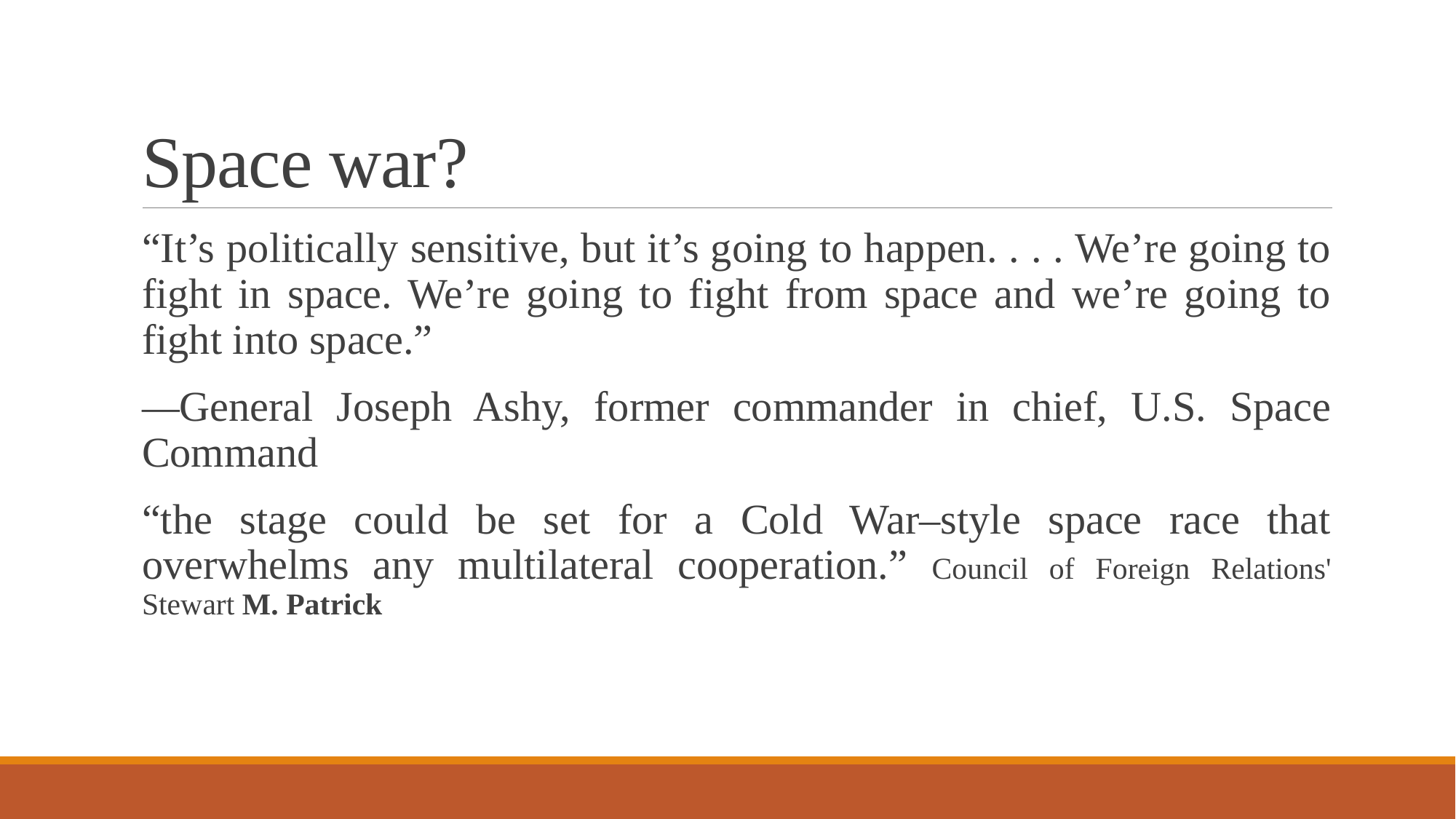

# Space war?
“It’s politically sensitive, but it’s going to happen. . . . We’re going to fight in space. We’re going to fight from space and we’re going to fight into space.”
—General Joseph Ashy, former commander in chief, U.S. Space Command
“the stage could be set for a Cold War–style space race that overwhelms any multilateral cooperation.” Council of Foreign Relations' Stewart M. Patrick